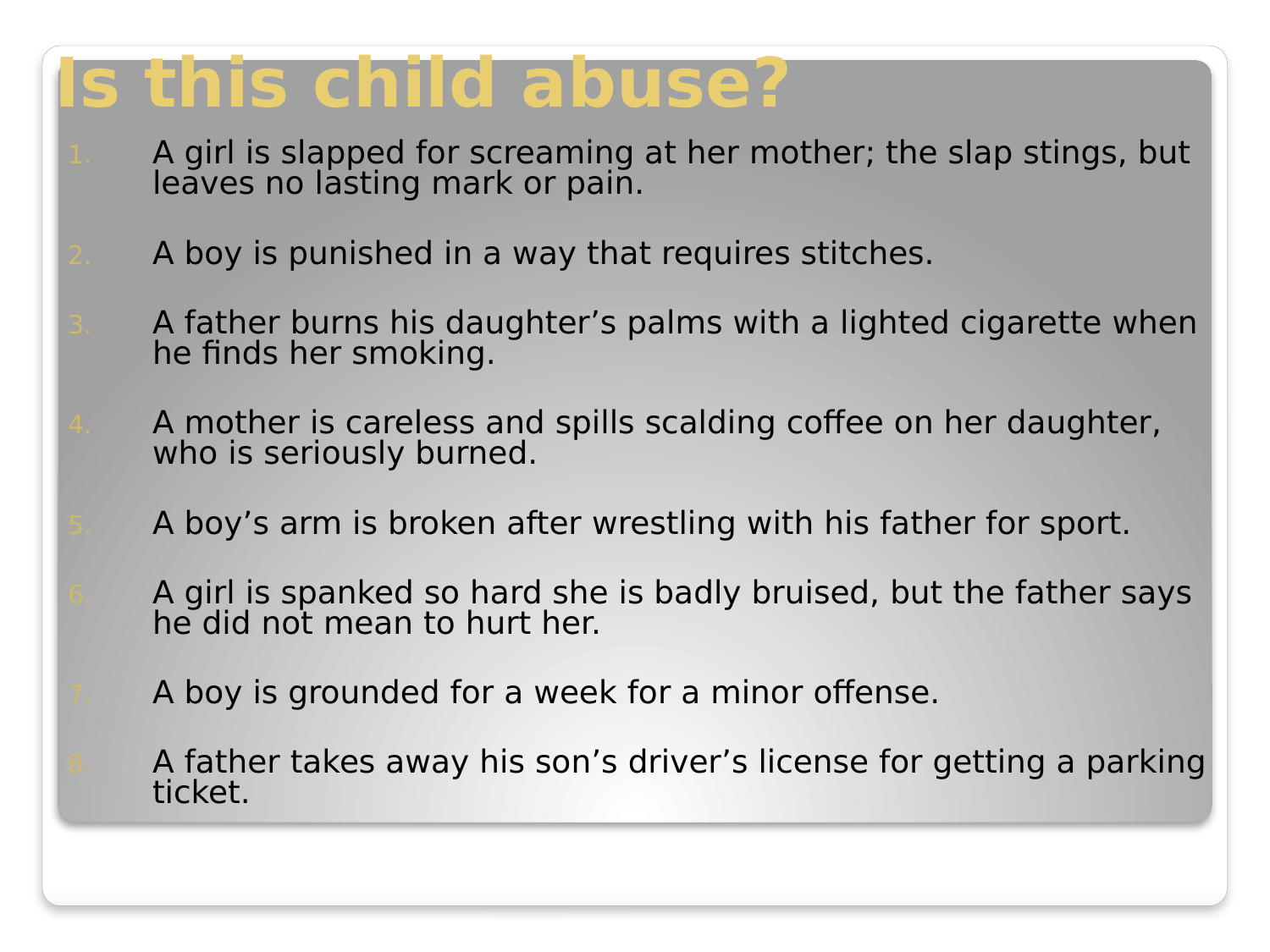

# Is this child abuse?
A girl is slapped for screaming at her mother; the slap stings, but leaves no lasting mark or pain.

A boy is punished in a way that requires stitches.

A father burns his daughter’s palms with a lighted cigarette when he finds her smoking.

A mother is careless and spills scalding coffee on her daughter, who is seriously burned.

A boy’s arm is broken after wrestling with his father for sport.

A girl is spanked so hard she is badly bruised, but the father says he did not mean to hurt her.

A boy is grounded for a week for a minor offense.

A father takes away his son’s driver’s license for getting a parking ticket.